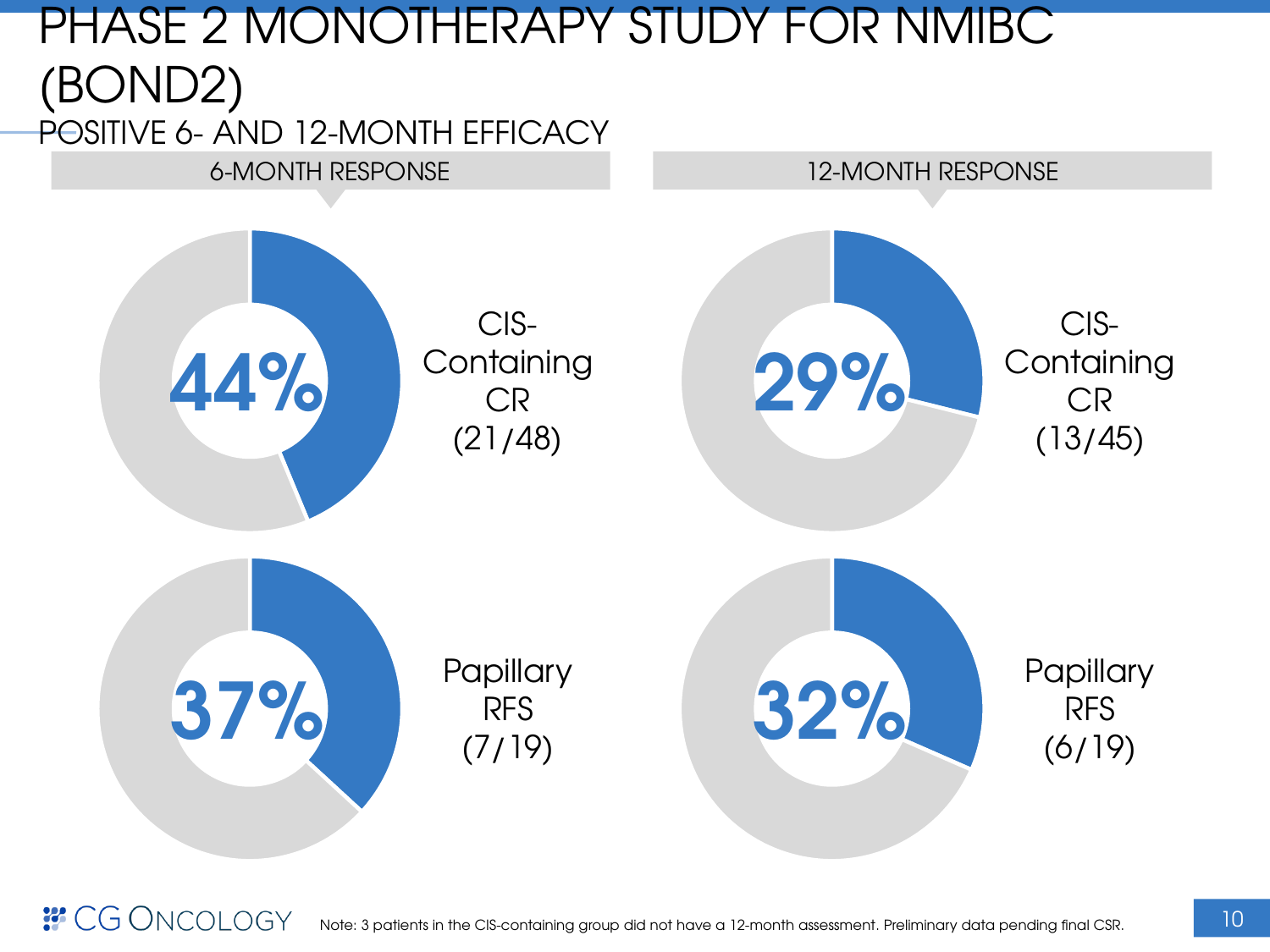

# Phase 2 Monotherapy Study for NMIBC (BOND2) Positive 6- and 12-month Efficacy
6-month Response

12-month Response

### Chart

| Category | Sales |
|---|---|
|  | 0.43750000000000006 |
|  | 0.5625 |

### Chart

| Category | Sales |
|---|---|
|  | 0.28888888888888886 |
|  | 0.7111111111111111 |
CIS-Containing CR
(21/48)
CIS-Containing CR
(13/45)
44%
29%

### Chart

| Category | Sales |
|---|---|
|  | 0.3684210526315789 |
|  | 0.631578947368421 |

### Chart

| Category | Sales |
|---|---|
|  | 0.3157894736842106 |
|  | 0.6842105263157896 |
Papillary
RFS
(7/19)
Papillary
RFS
(6/19)
37%
32%
Note: 3 patients in the CIS-containing group did not have a 12-month assessment. Preliminary data pending final CSR.